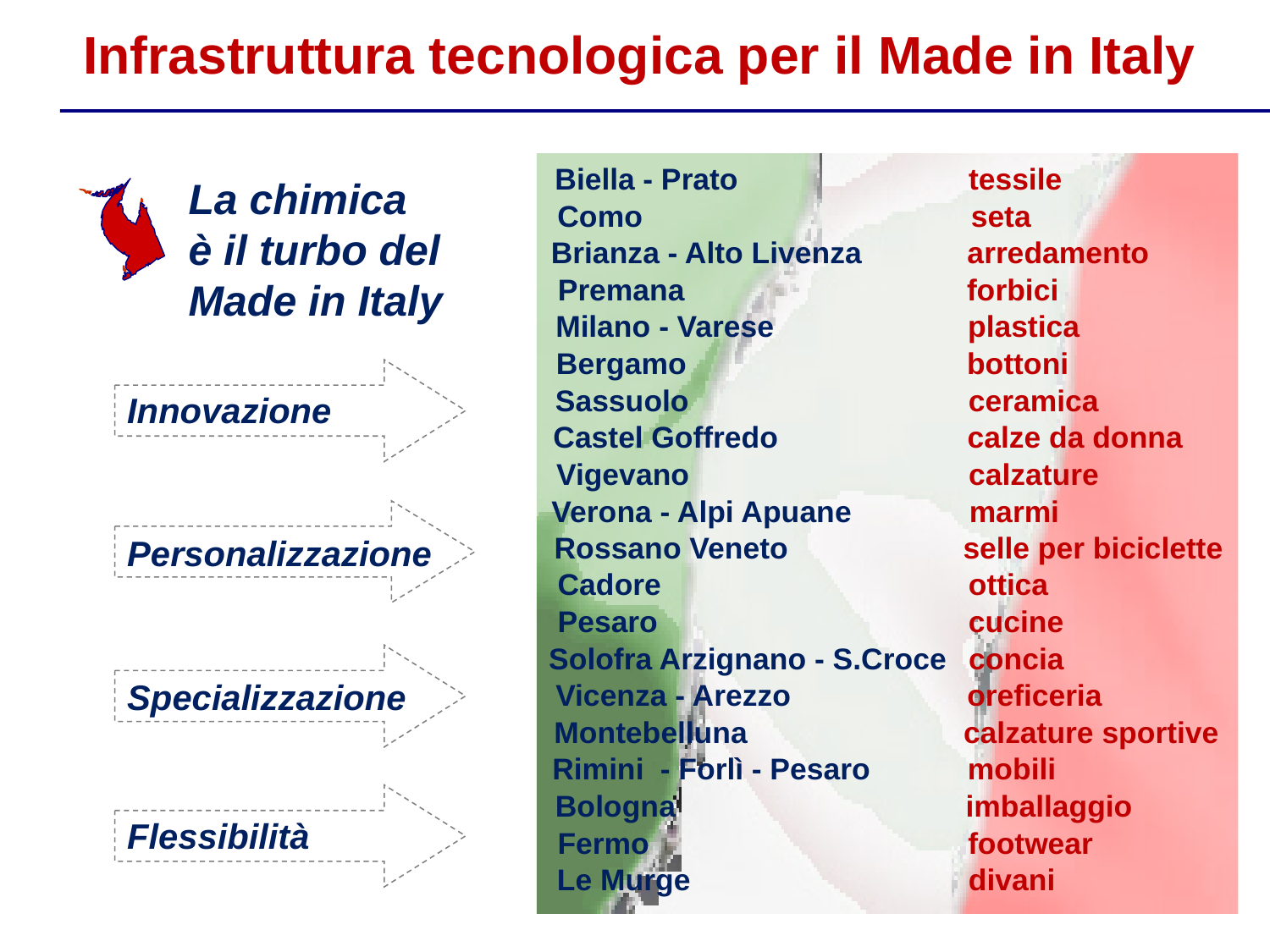

Infrastruttura tecnologica per il Made in Italy

Biella - Prato
tessile
La chimica
è il turbo del Made in Italy

Como
seta
Brianza - Alto Livenza
arredamento
Premana
forbici
Milano - Varese
plastica
Bergamo
bottoni

Sassuolo
ceramica
Innovazione
Castel Goffredo
calze da donna
Vigevano
calzature
Verona - Alpi Apuane
marmi

Rossano Veneto
selle per biciclette
Personalizzazione
Cadore
ottica
Pesaro
cucine
Solofra Arzignano - S.Croce
concia

Specializzazione
Vicenza - Arezzo
oreficeria
Montebelluna
calzature sportive
Rimini  - Forlì - Pesaro
mobili

Bologna
imballaggio
Flessibilità
Fermo
footwear
Le Murge
divani